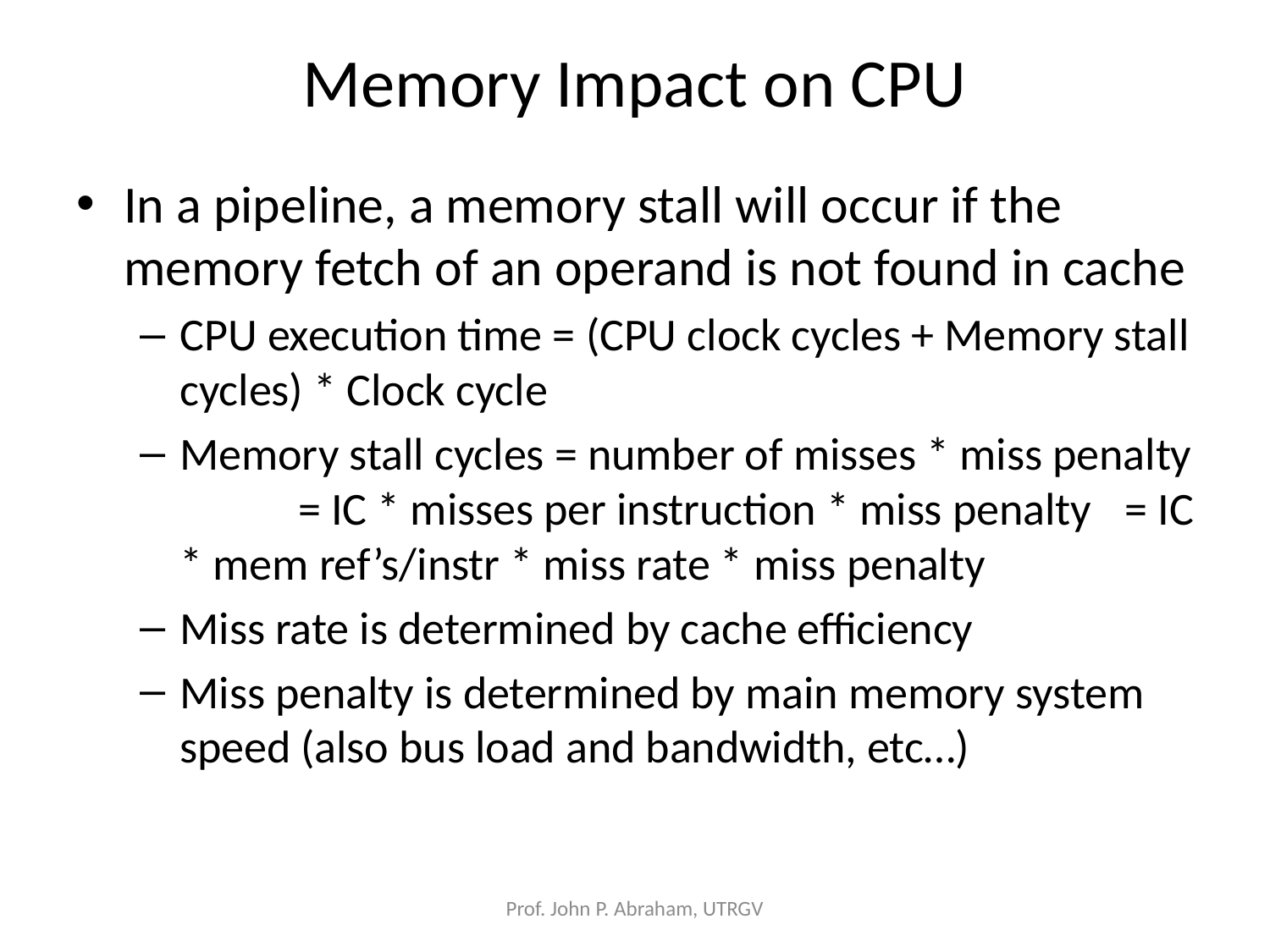

# Memory Impact on CPU
In a pipeline, a memory stall will occur if the memory fetch of an operand is not found in cache
CPU execution time = (CPU clock cycles + Memory stall cycles) * Clock cycle
Memory stall cycles = number of misses * miss penalty    	= IC * misses per instruction * miss penalty			= IC * mem ref’s/instr * miss rate * miss penalty
Miss rate is determined by cache efficiency
Miss penalty is determined by main memory system speed (also bus load and bandwidth, etc…)

Prof. John P. Abraham, UTRGV